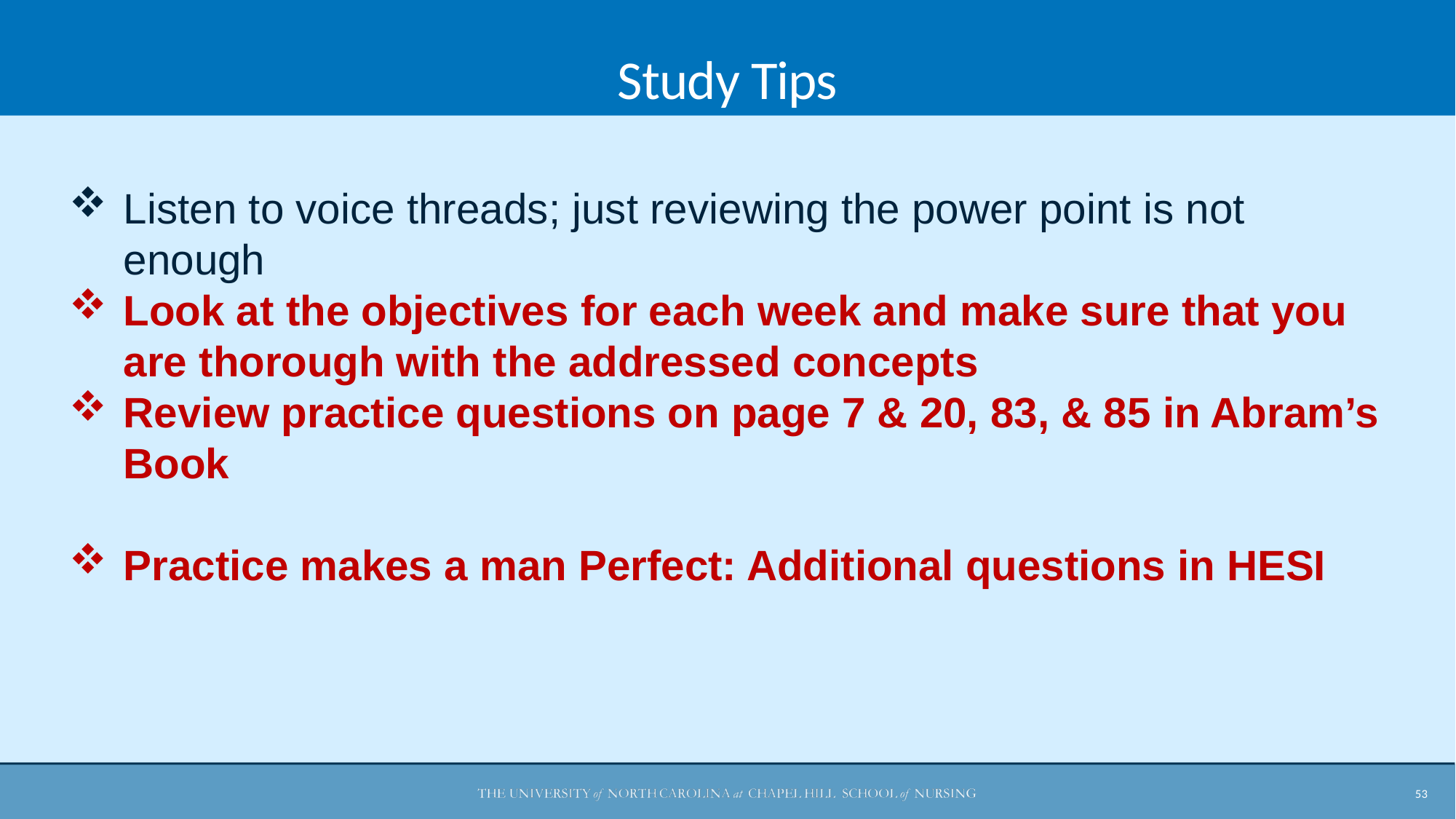

Study Tips

Listen to voice threads; just reviewing the power point is not enough
Look at the objectives for each week and make sure that you are thorough with the addressed concepts
Review practice questions on page 7 & 20, 83, & 85 in Abram’s Book

Practice makes a man Perfect: Additional questions in HESI

53